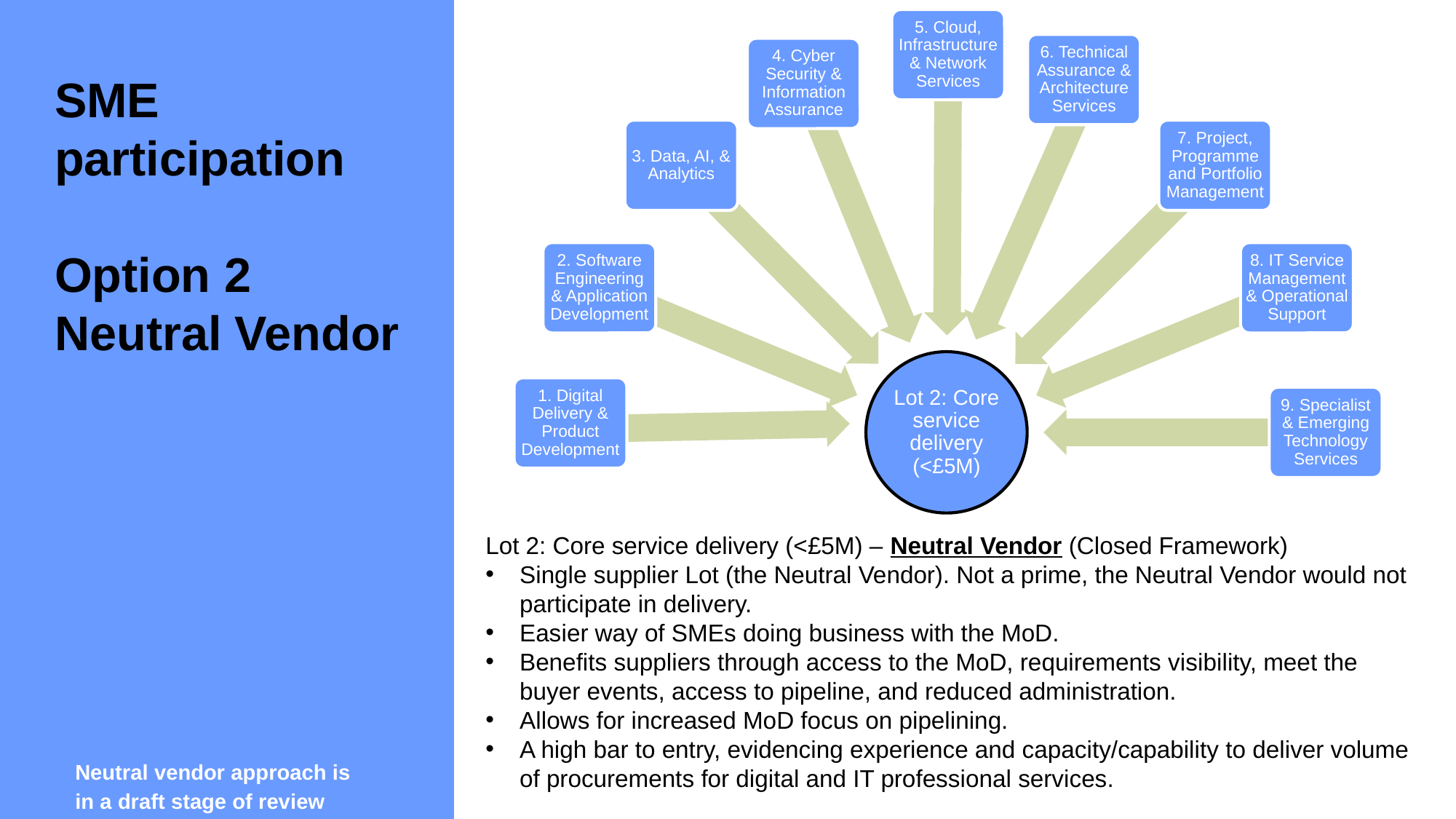

5. Cloud, Infrastructure & Network Services

6. Technical Assurance & Architecture Services

4. Cyber Security & Information Assurance

3. Data, AI, & Analytics
7. Project, Programme and Portfolio Management

2. Software Engineering & Application Development
8. IT Service Management & Operational Support

Lot 2: Core service delivery (<£5M)

1. Digital Delivery & Product Development

9. Specialist & Emerging Technology Services

SME participation

Option 2 Neutral Vendor
Lot 2: Core service delivery (<£5M) – Neutral Vendor (Closed Framework)
Single supplier Lot (the Neutral Vendor). Not a prime, the Neutral Vendor would not participate in delivery.
Easier way of SMEs doing business with the MoD.
Benefits suppliers through access to the MoD, requirements visibility, meet the buyer events, access to pipeline, and reduced administration.
Allows for increased MoD focus on pipelining.
A high bar to entry, evidencing experience and capacity/capability to deliver volume of procurements for digital and IT professional services.
Neutral vendor approach is in a draft stage of review